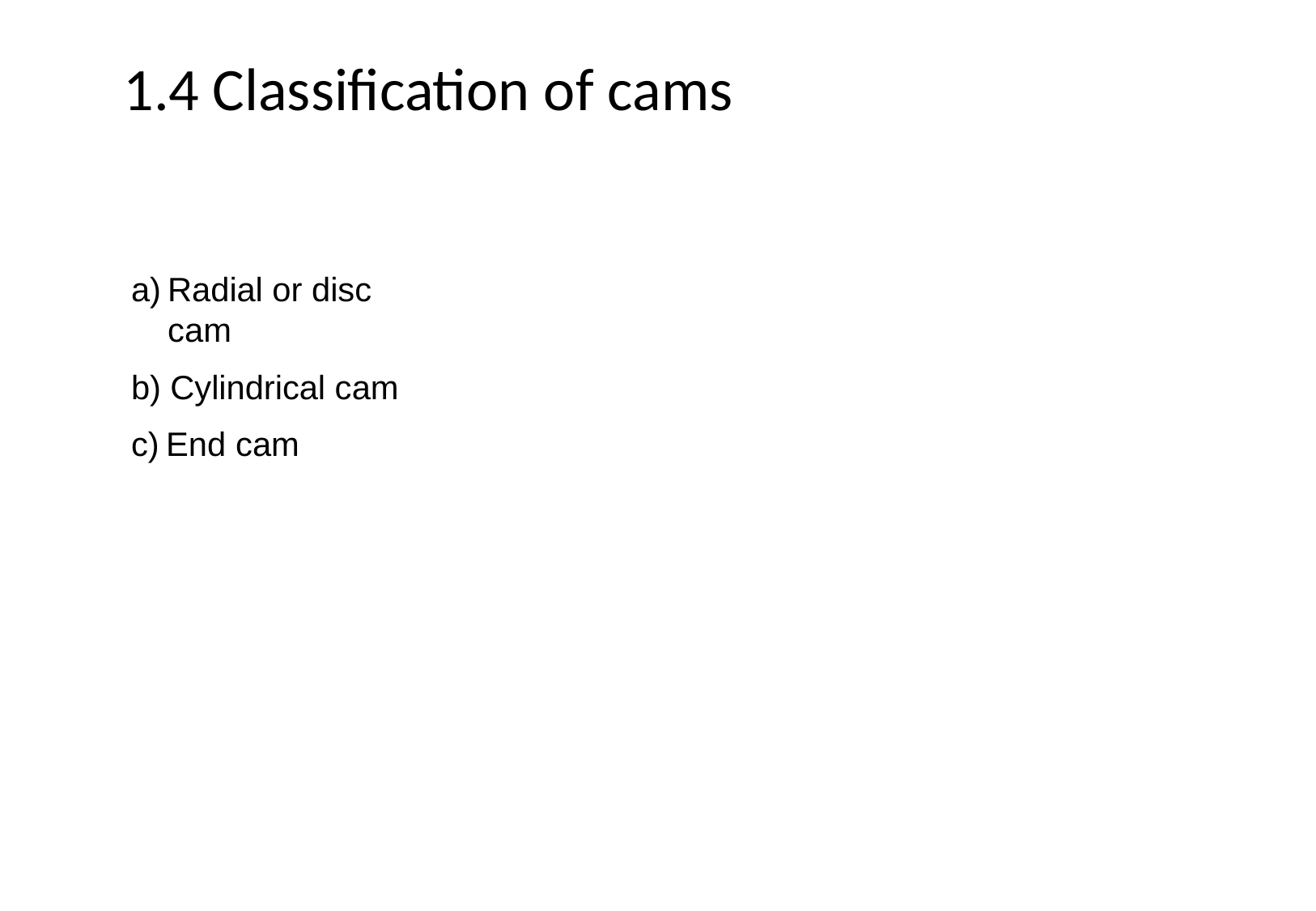

# 1.4 Classification of cams
Radial or disc cam
Cylindrical cam
End cam